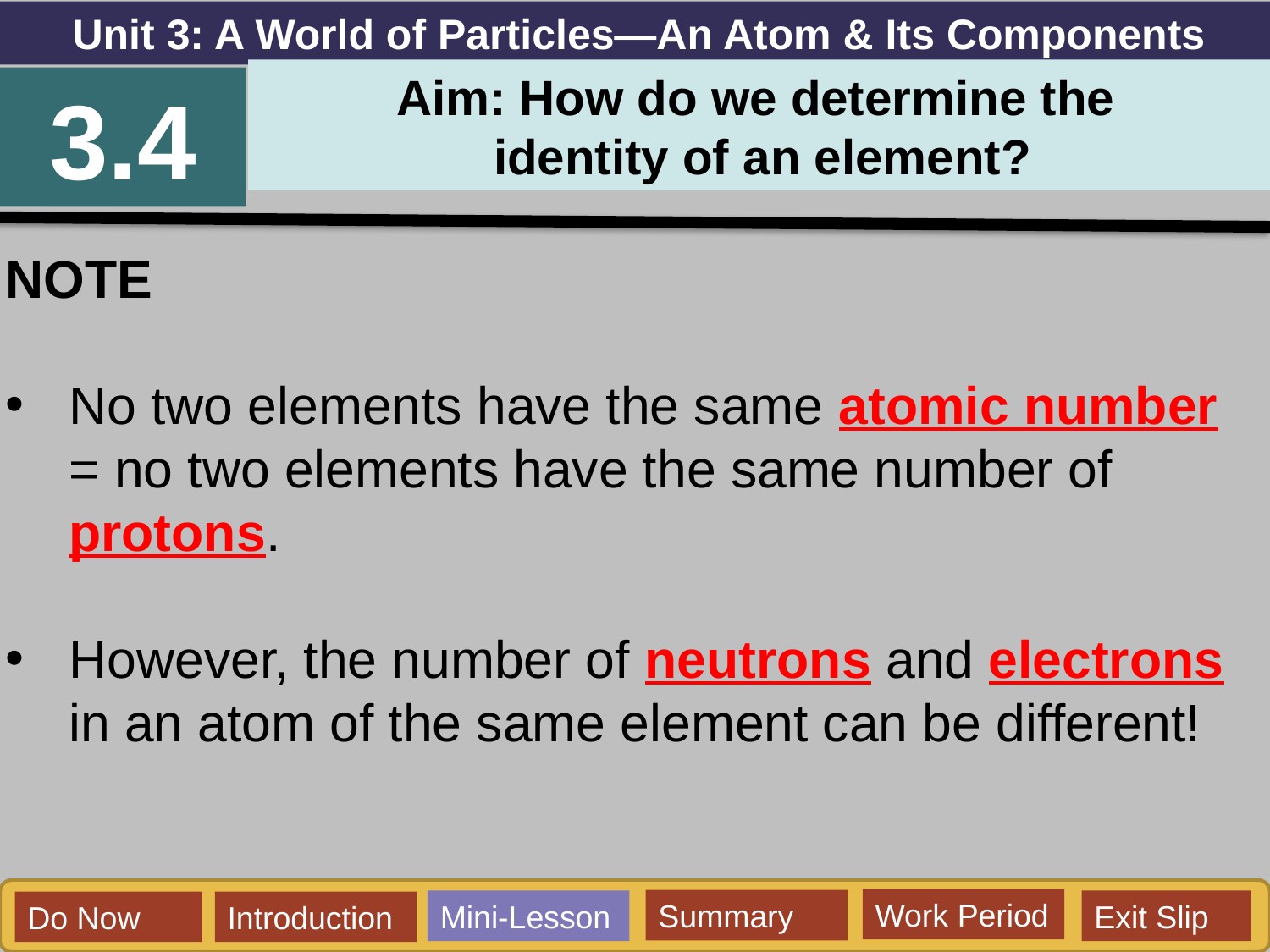

Unit 3: A World of Particles—An Atom & Its Components
Aim: How do we determine the
identity of an element?
3.4

NOTE

No two elements have the same atomic number = no two elements have the same number of protons.

However, the number of neutrons and electrons in an atom of the same element can be different!

Work Period
Summary
Mini-Lesson
Exit Slip
Do Now
Introduction